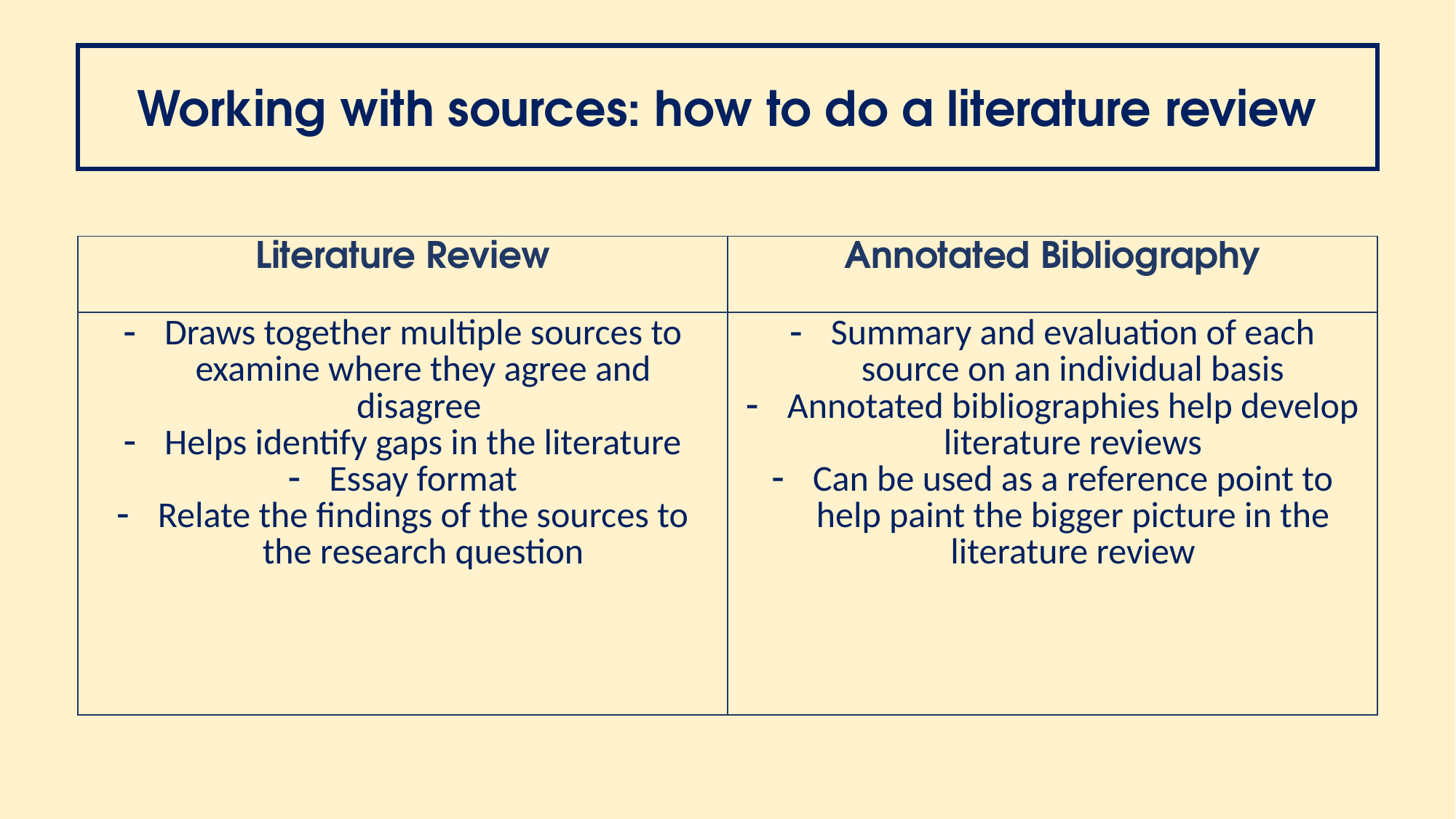

Working with sources: how to do a literature review
| Literature Review | Annotated Bibliography |
| --- | --- |
| Draws together multiple sources to examine where they agree and disagree Helps identify gaps in the literature Essay format Relate the findings of the sources to the research question | Summary and evaluation of each source on an individual basis Annotated bibliographies help develop literature reviews Can be used as a reference point to help paint the bigger picture in the literature review |